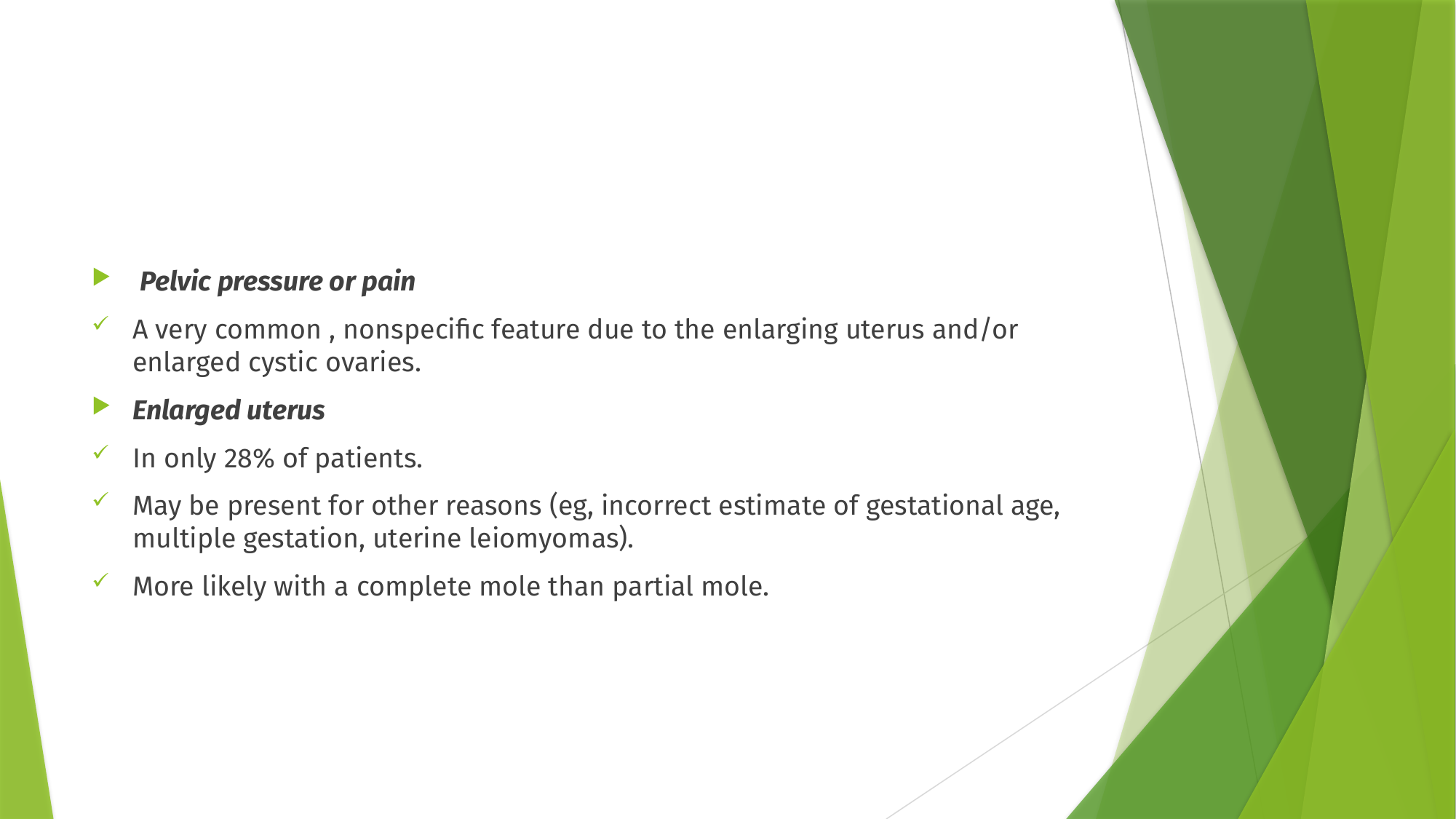

#
 Pelvic pressure or pain
A very common , nonspecific feature due to the enlarging uterus and/or enlarged cystic ovaries.
Enlarged uterus
In only 28% of patients.
May be present for other reasons (eg, incorrect estimate of gestational age, multiple gestation, uterine leiomyomas).
More likely with a complete mole than partial mole.